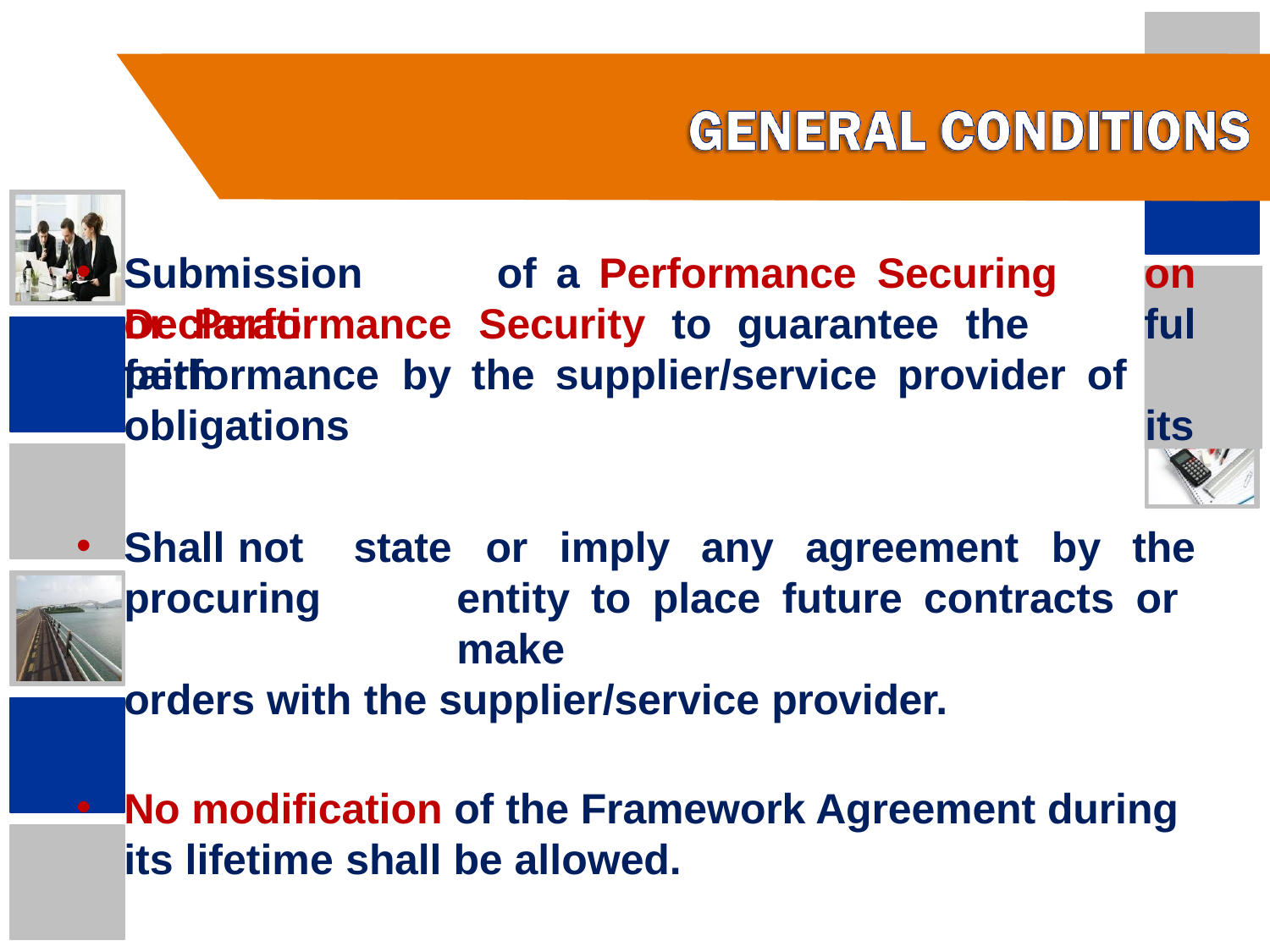

Submission	of	a	Performance	Securing	Declarati
on
ful  its
or	Performance	Security	to	guarantee	the	faith

performance	by	the	supplier/service	provider	of

obligations

Shall	not
state	or	imply	any	agreement	by	the
procuring	entity	to	place	future	contracts	or	make
orders with the supplier/service provider.

No modification of the Framework Agreement during  its lifetime shall be allowed.